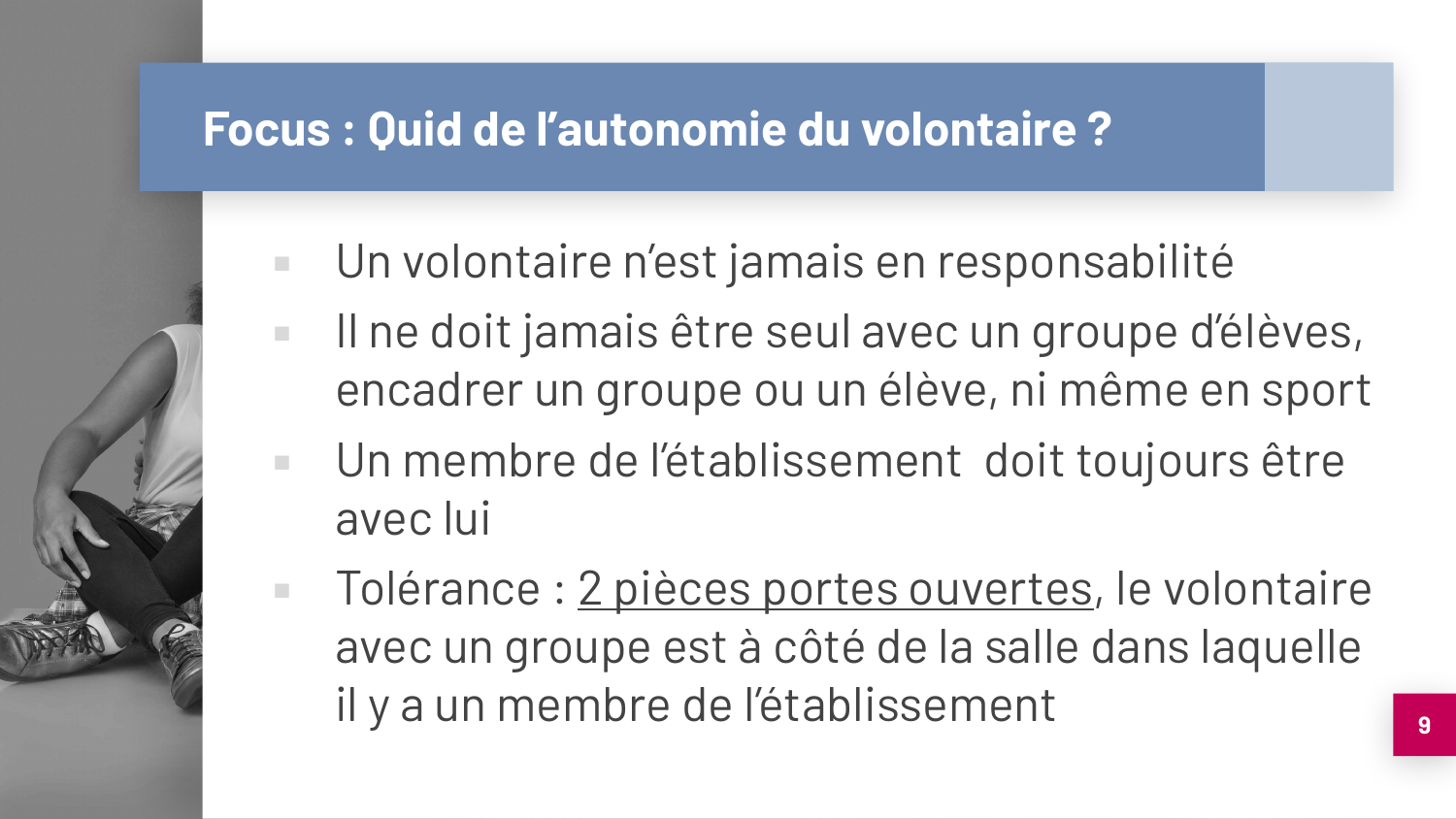

# Focus : Quid de l’autonomie du volontaire ?
Un volontaire n’est jamais en responsabilité
Il ne doit jamais être seul avec un groupe d’élèves,  encadrer un groupe ou un élève, ni même en sport
Un membre de l’établissement  doit toujours être avec lui
Tolérance : 2 pièces portes ouvertes, le volontaire avec un groupe est à côté de la salle dans laquelle il y a un membre de l’établissement
9